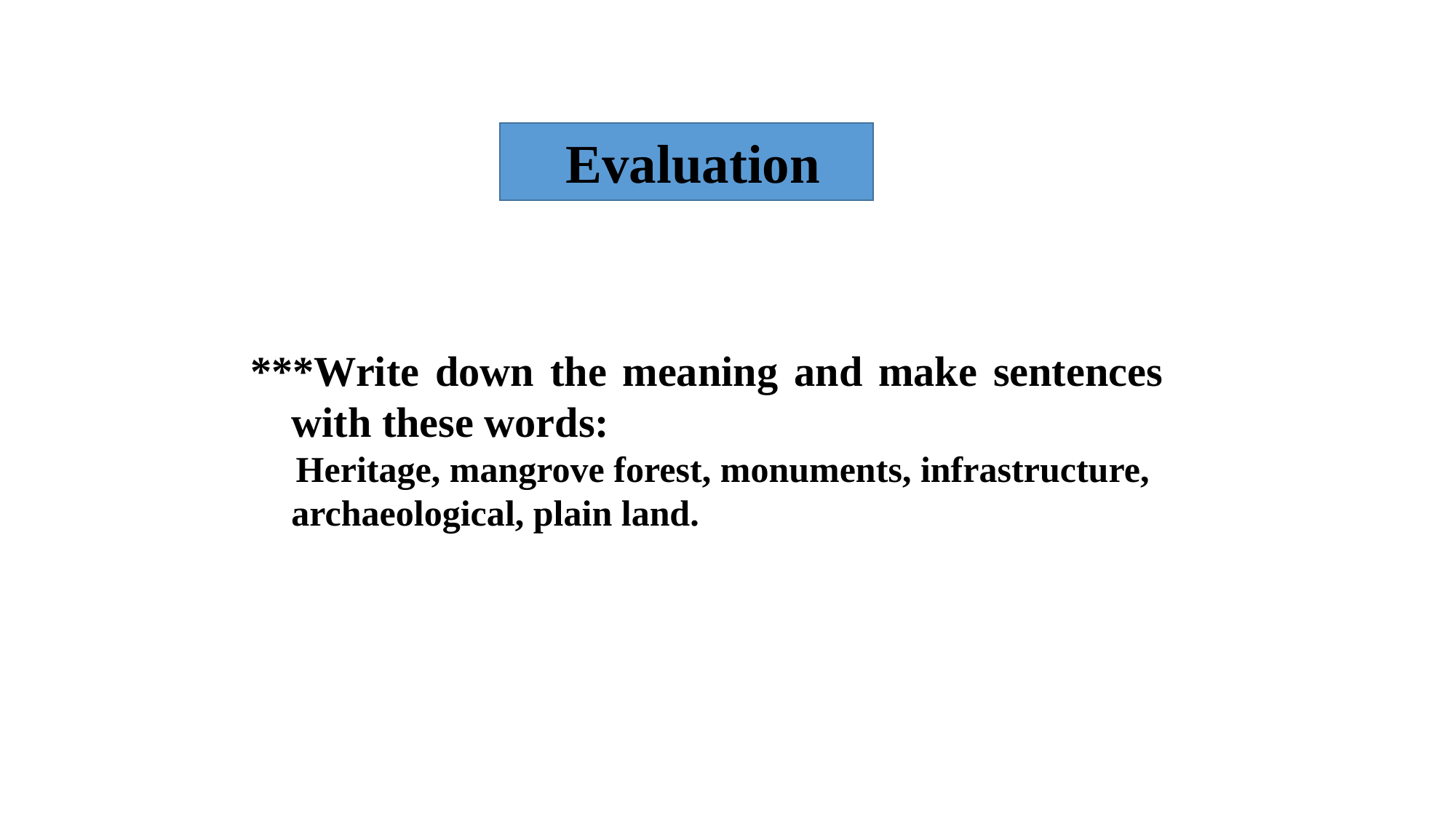

Evaluation
***Write down the meaning and make sentences 	with these words:
     Heritage, mangrove forest, monuments, infrastructure, archaeological, plain land.